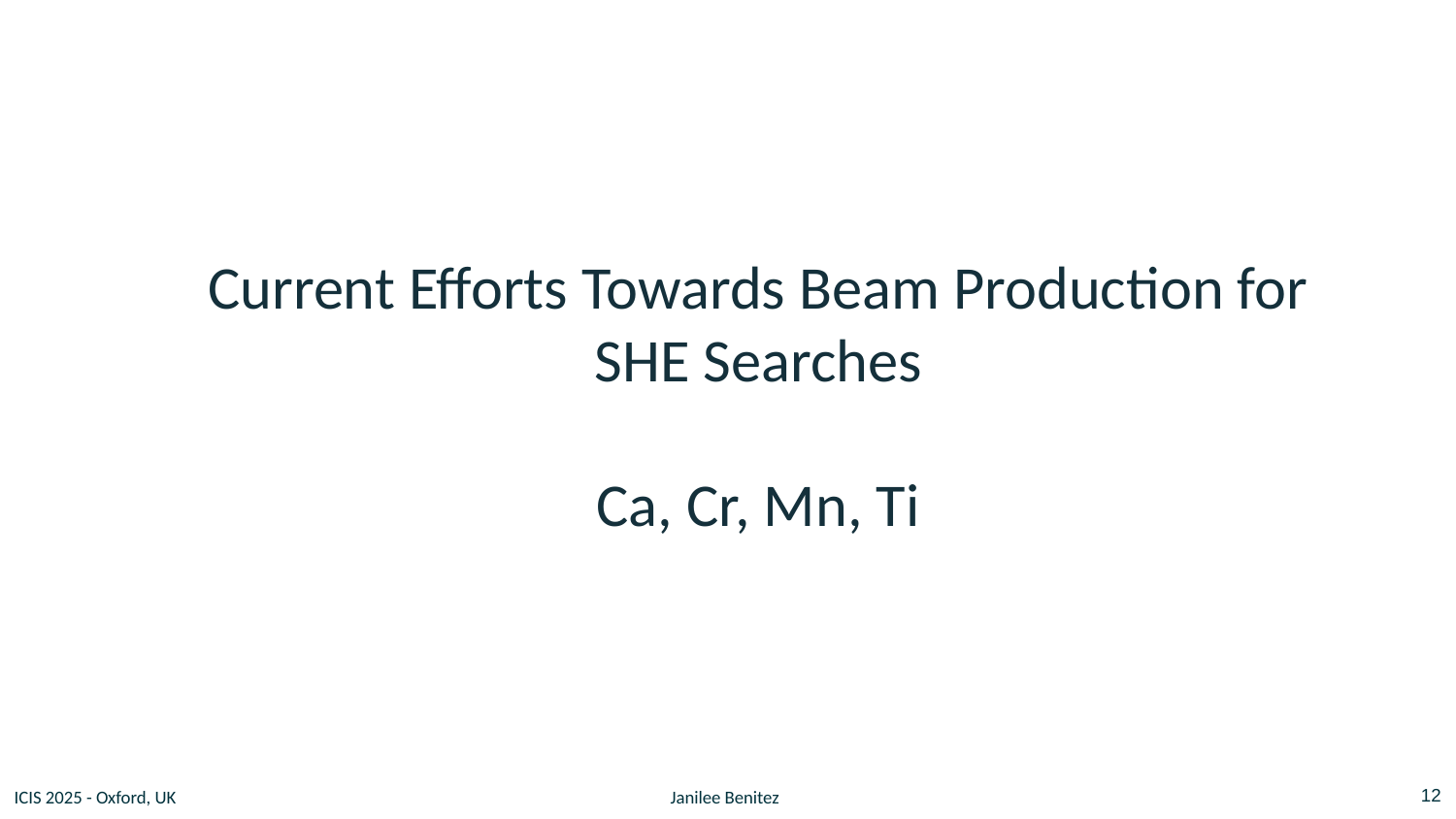

# Current Efforts Towards Beam Production for SHE Searches

Ca, Cr, Mn, Ti
12
12
ICIS 2025 - Oxford, UK                                                                                                                        Janilee Benitez